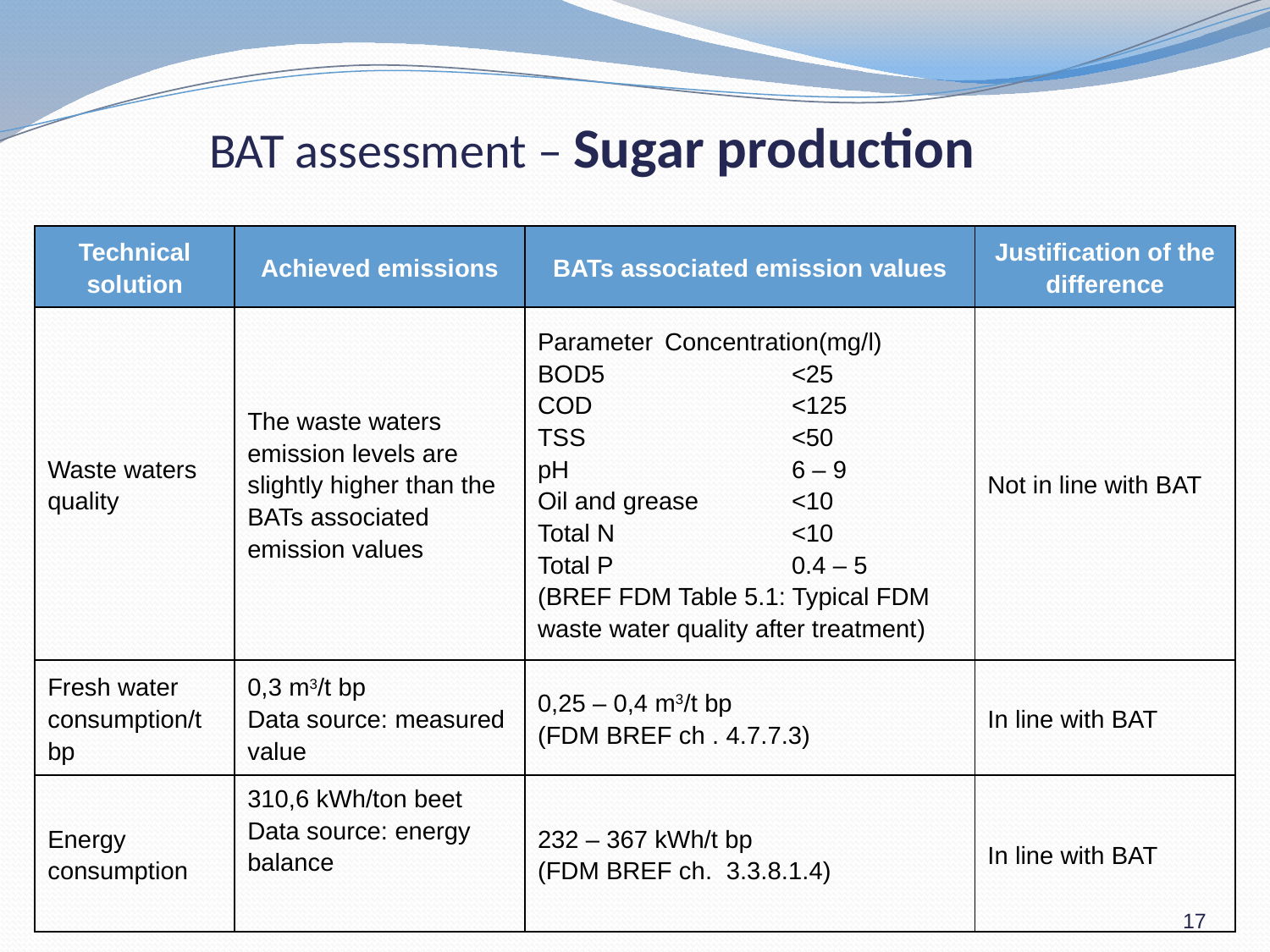

# BAT assessment – Sugar production
| Technical solution | Achieved emissions | BATs associated emission values | Justification of the difference |
| --- | --- | --- | --- |
| Waste waters quality | The waste waters emission levels are slightly higher than the BATs associated emission values | Parameter Concentration(mg/l) BOD5 <25 COD <125 TSS <50 pH 6 – 9 Oil and grease <10 Total N <10 Total P 0.4 – 5 (BREF FDM Table 5.1: Typical FDM waste water quality after treatment) | Not in line with BAT |
| Fresh water consumption/t bp | 0,3 m3/t bp Data source: measured value | 0,25 – 0,4 m3/t bp (FDM BREF ch . 4.7.7.3) | In line with BAT |
| Energy consumption | 310,6 kWh/ton beet Data source: energy balance | 232 – 367 kWh/t bp (FDM BREF ch. 3.3.8.1.4) | In line with BAT |
17